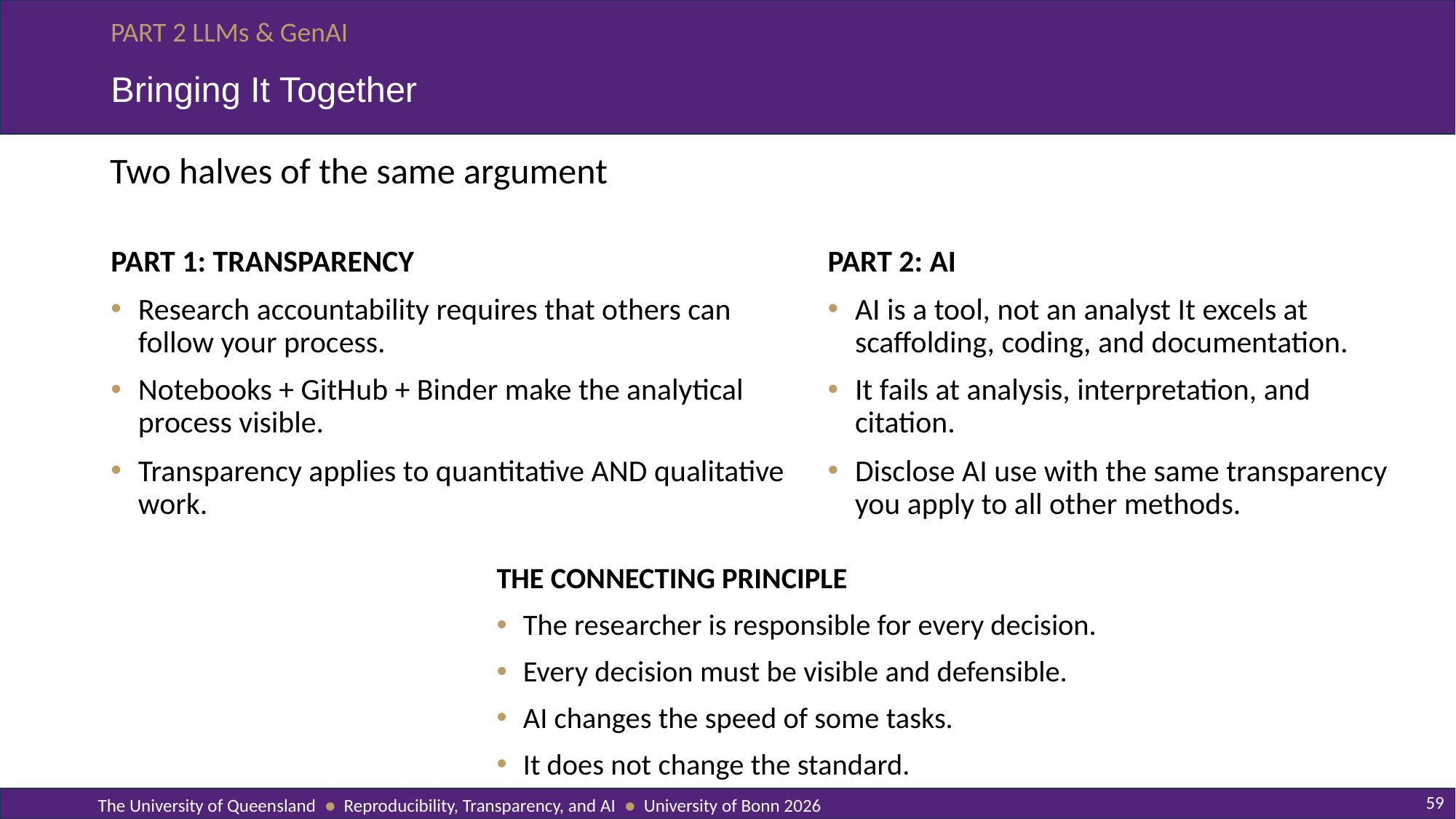

# Bringing It Together
Two halves of the same argument
PART 1: TRANSPARENCY
Research accountability requires that others can follow your process.
Notebooks + GitHub + Binder make the analytical process visible.
Transparency applies to quantitative AND qualitative work.
PART 2: AI
AI is a tool, not an analyst It excels at scaffolding, coding, and documentation.
It fails at analysis, interpretation, and citation.
Disclose AI use with the same transparency you apply to all other methods.
THE CONNECTING PRINCIPLE
The researcher is responsible for every decision.
Every decision must be visible and defensible.
AI changes the speed of some tasks.
It does not change the standard.